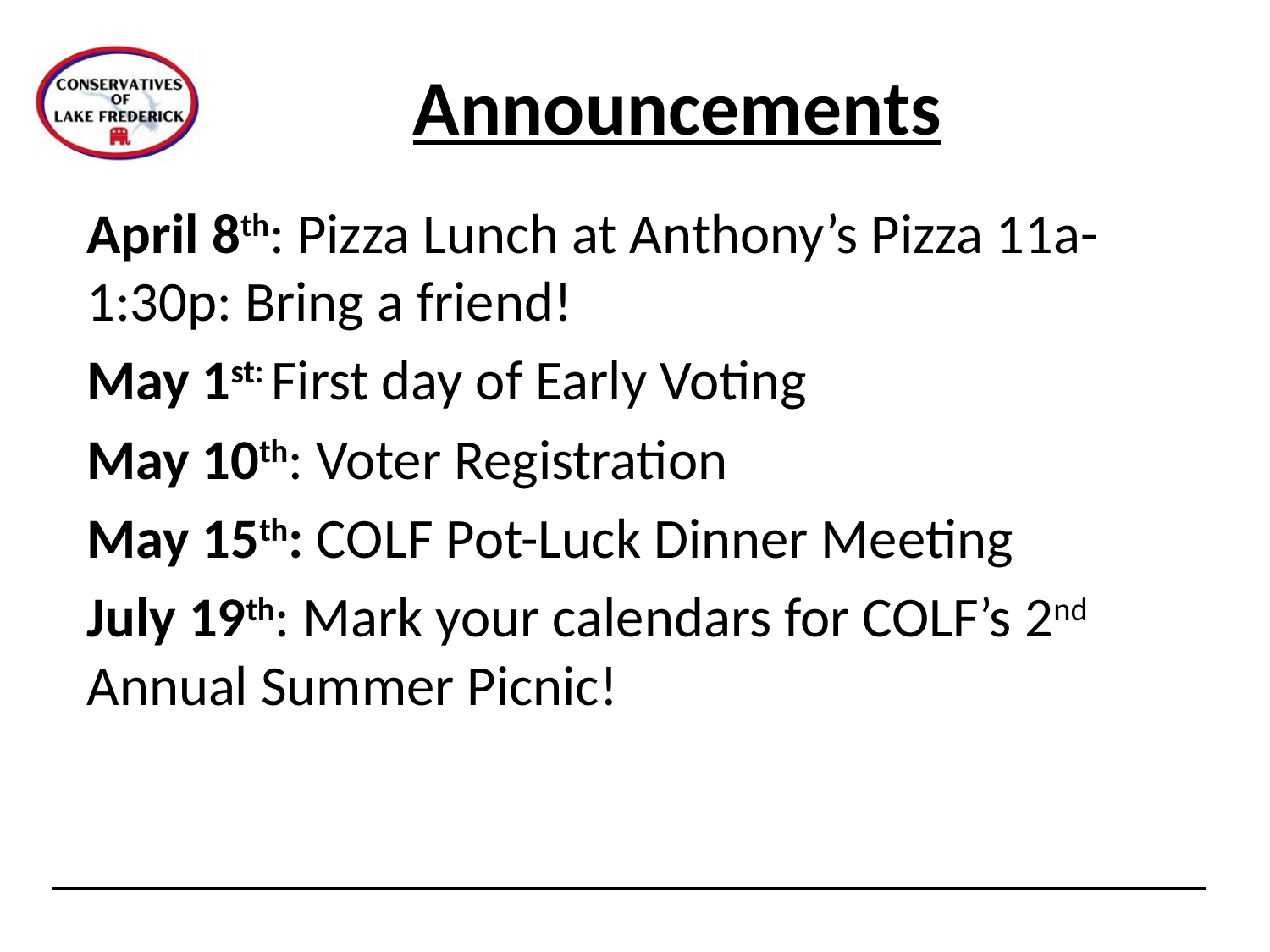

# Announcements
April 8th: Pizza Lunch at Anthony’s Pizza 11a-1:30p: Bring a friend!
May 1st: First day of Early Voting
May 10th: Voter Registration
May 15th: COLF Pot-Luck Dinner Meeting
July 19th: Mark your calendars for COLF’s 2nd Annual Summer Picnic!